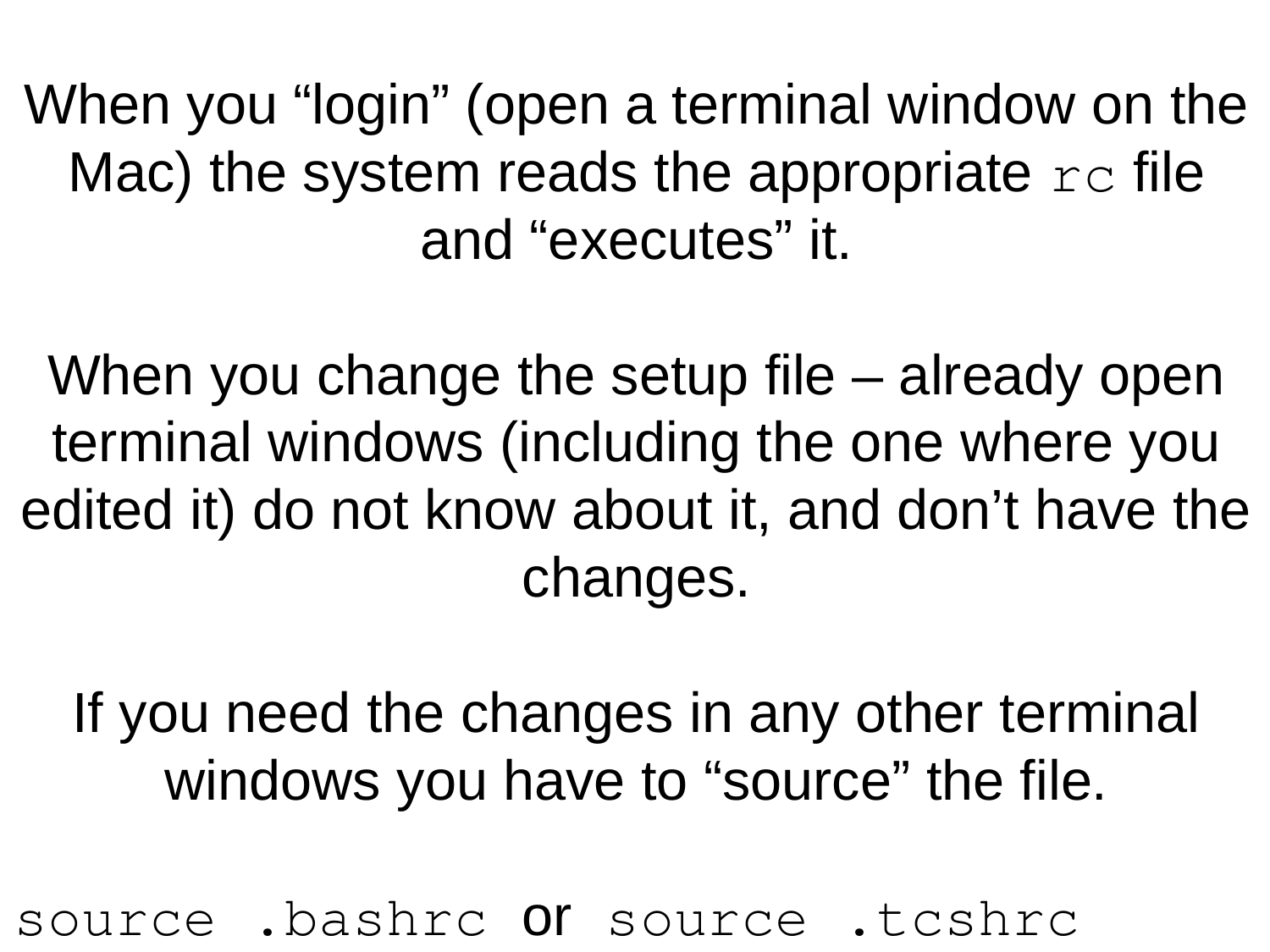

When you “login” (open a terminal window on the Mac) the system reads the appropriate rc file and “executes” it.

When you change the setup file – already open terminal windows (including the one where you edited it) do not know about it, and don’t have the changes.

If you need the changes in any other terminal windows you have to “source” the file.

source .bashrc or source .tcshrc